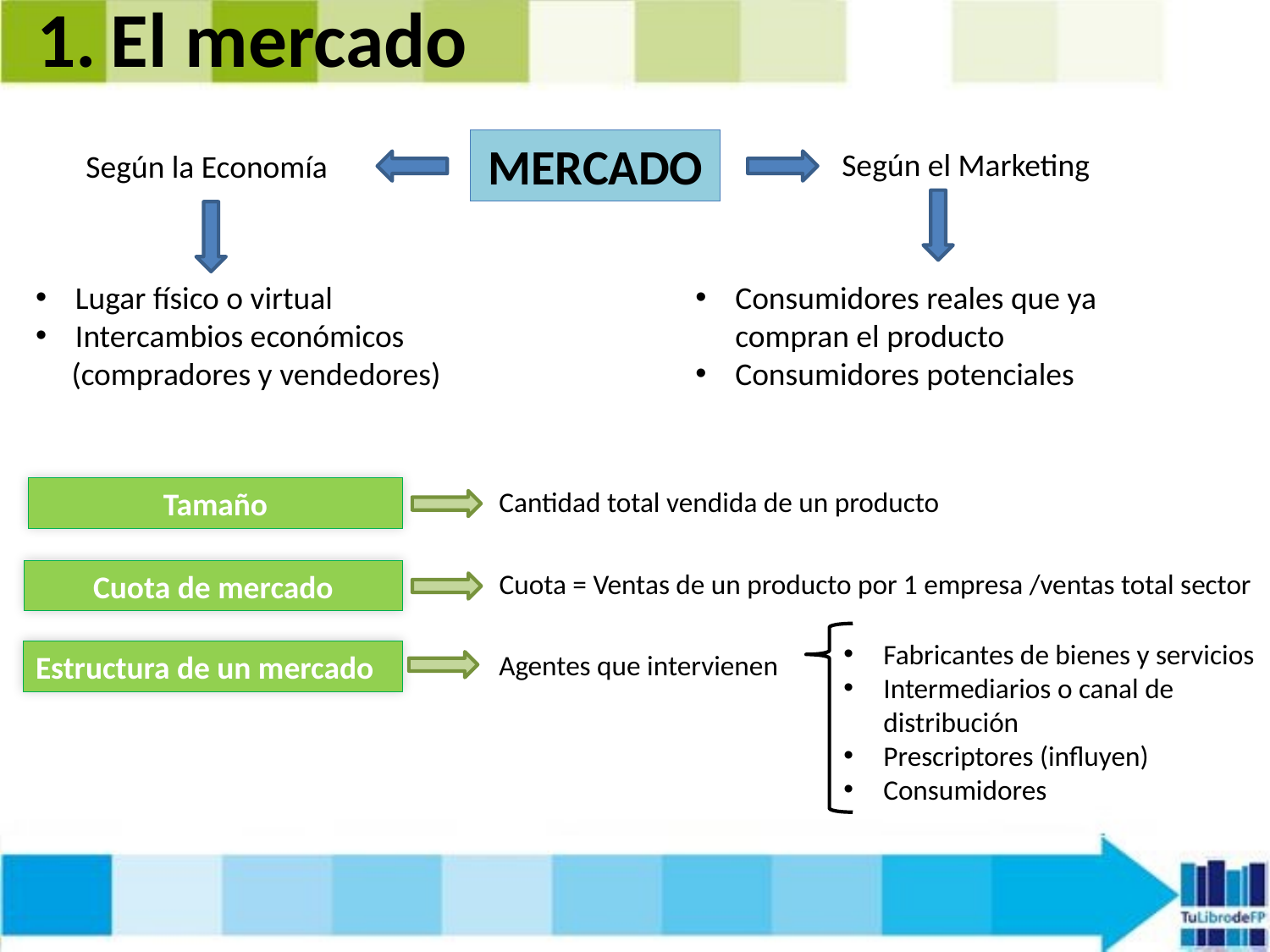

El mercado
MERCADO
Según el Marketing
Según la Economía

Lugar físico o virtual
Intercambios económicos
     (compradores y vendedores)
Consumidores reales que ya compran el producto
Consumidores potenciales
Tamaño
Cantidad total vendida de un producto

Cuota = Ventas de un producto por 1 empresa /ventas total sector
Cuota de mercado

Fabricantes de bienes y servicios
Intermediarios o canal de distribución
Prescriptores (influyen)
Consumidores

Estructura de un mercado
Agentes que intervienen